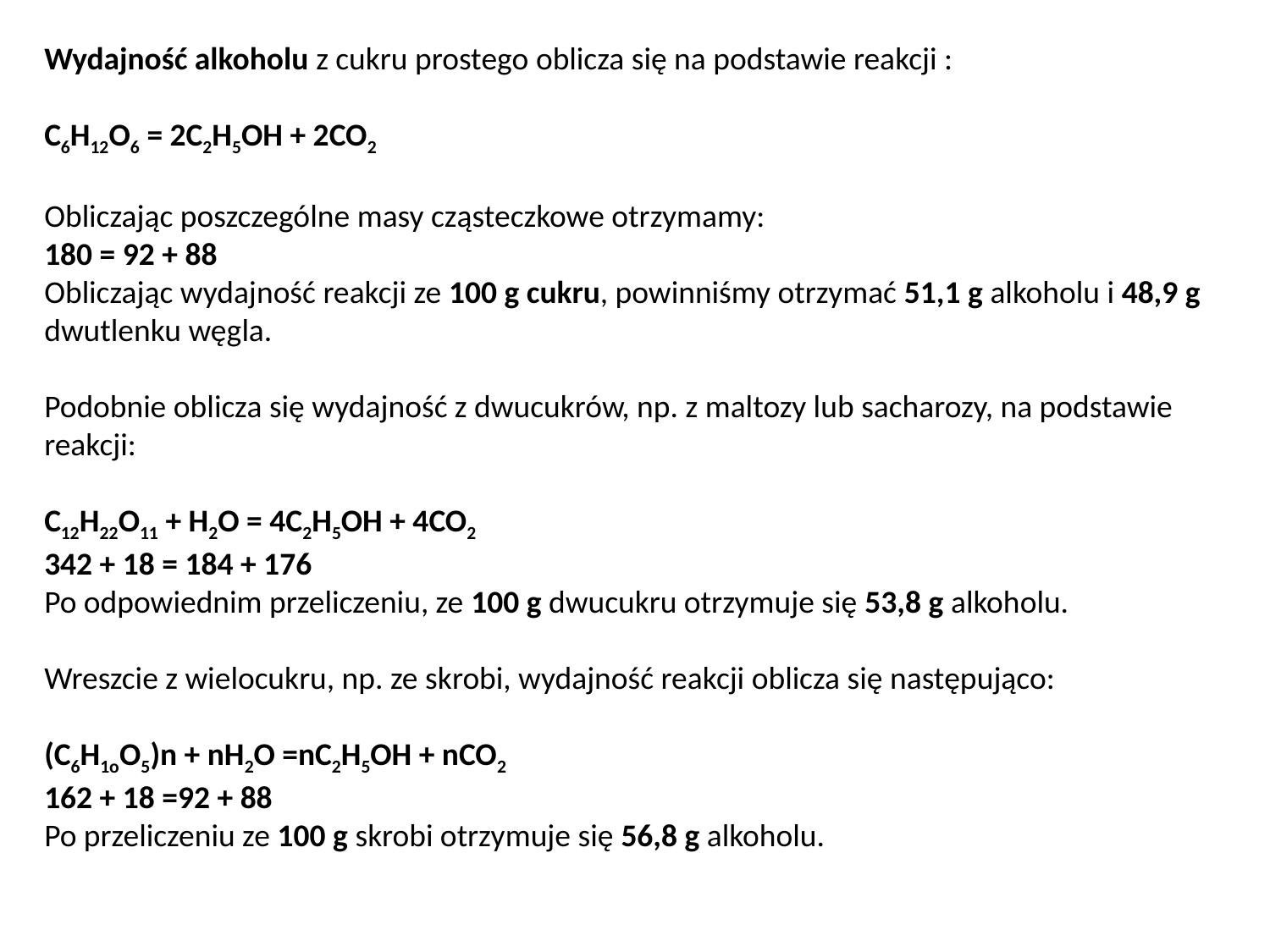

Wydajność alkoholu z cukru prostego oblicza się na podstawie reakcji :

C6H12O6 = 2C2H5OH + 2CO2

Obliczając poszczególne masy cząsteczkowe otrzymamy:
180 = 92 + 88
Obliczając wydajność reakcji ze 100 g cukru, powinniśmy otrzymać 51,1 g alkoholu i 48,9 g dwutlenku węgla.

Podobnie oblicza się wydajność z dwucukrów, np. z maltozy lub sacharozy, na podstawie reakcji:

C12H22O11 + H2O = 4C2H5OH + 4CO2
342 + 18 = 184 + 176
Po odpowiednim przeliczeniu, ze 100 g dwucukru otrzymuje się 53,8 g alkoholu.

Wreszcie z wielocukru, np. ze skrobi, wydajność reakcji oblicza się następująco:

(C6H1oO5)n + nH2O =nC2H5OH + nCO2
162 + 18 =92 + 88
Po przeliczeniu ze 100 g skrobi otrzymuje się 56,8 g alkoholu.